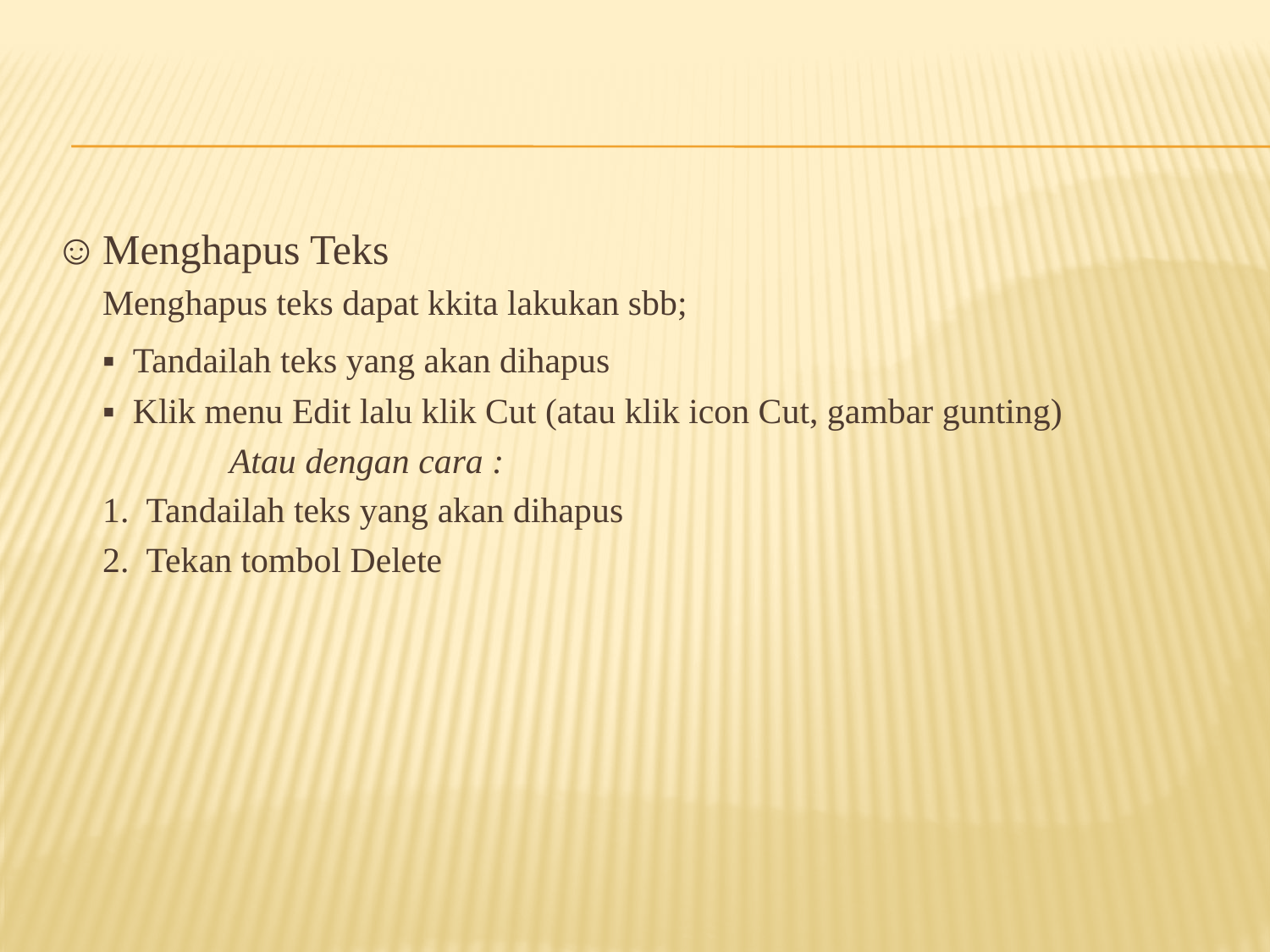

☺	Menghapus Teks
	Menghapus teks dapat kkita lakukan sbb;
	▪  Tandailah teks yang akan dihapus
	▪  Klik menu Edit lalu klik Cut (atau klik icon Cut, gambar gunting)
		Atau dengan cara :
	1.  Tandailah teks yang akan dihapus
	2.  Tekan tombol Delete